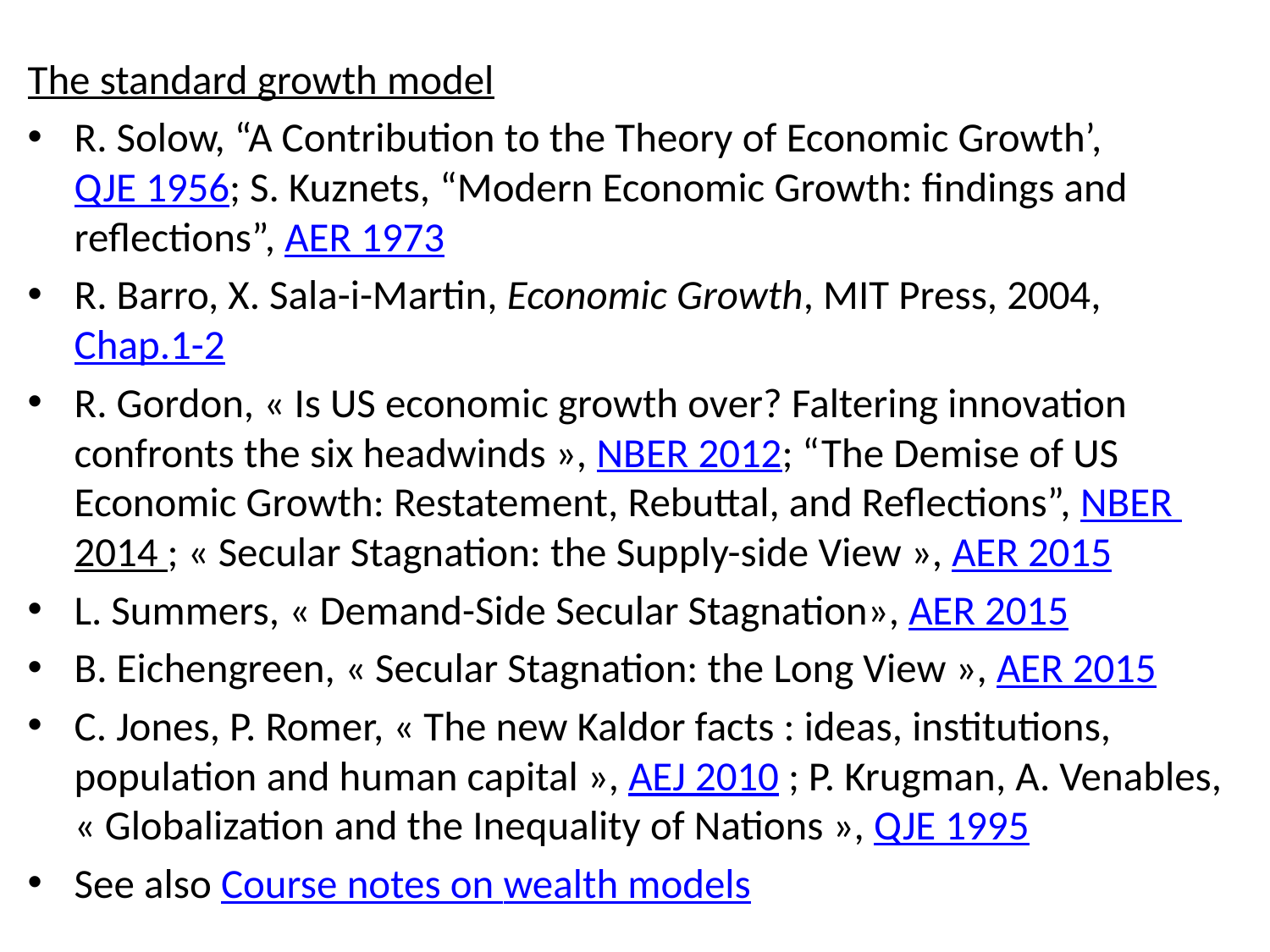

The standard growth model
R. Solow, “A Contribution to the Theory of Economic Growth’, QJE 1956; S. Kuznets, “Modern Economic Growth: findings and reflections”, AER 1973
R. Barro, X. Sala-i-Martin, Economic Growth, MIT Press, 2004, Chap.1-2
R. Gordon, « Is US economic growth over? Faltering innovation confronts the six headwinds », NBER 2012; “The Demise of US Economic Growth: Restatement, Rebuttal, and Reflections”, NBER 2014 ; « Secular Stagnation: the Supply-side View », AER 2015
L. Summers, « Demand-Side Secular Stagnation», AER 2015
B. Eichengreen, « Secular Stagnation: the Long View », AER 2015
C. Jones, P. Romer, « The new Kaldor facts : ideas, institutions, population and human capital », AEJ 2010 ; P. Krugman, A. Venables, « Globalization and the Inequality of Nations », QJE 1995
See also Course notes on wealth models